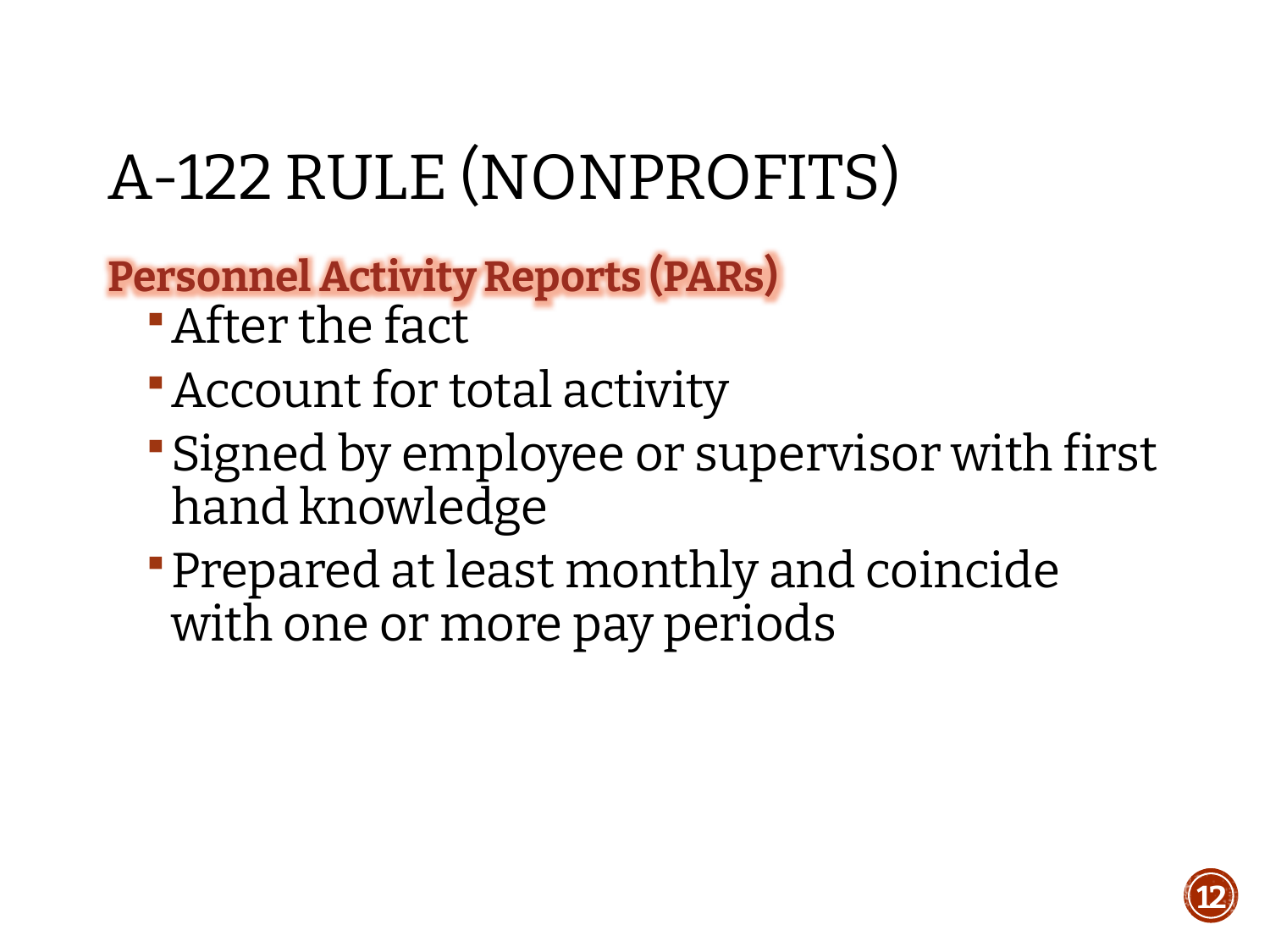

# A-122 Rule (Nonprofits)
Personnel Activity Reports (PARs)
After the fact
Account for total activity
Signed by employee or supervisor with first hand knowledge
Prepared at least monthly and coincide with one or more pay periods
12